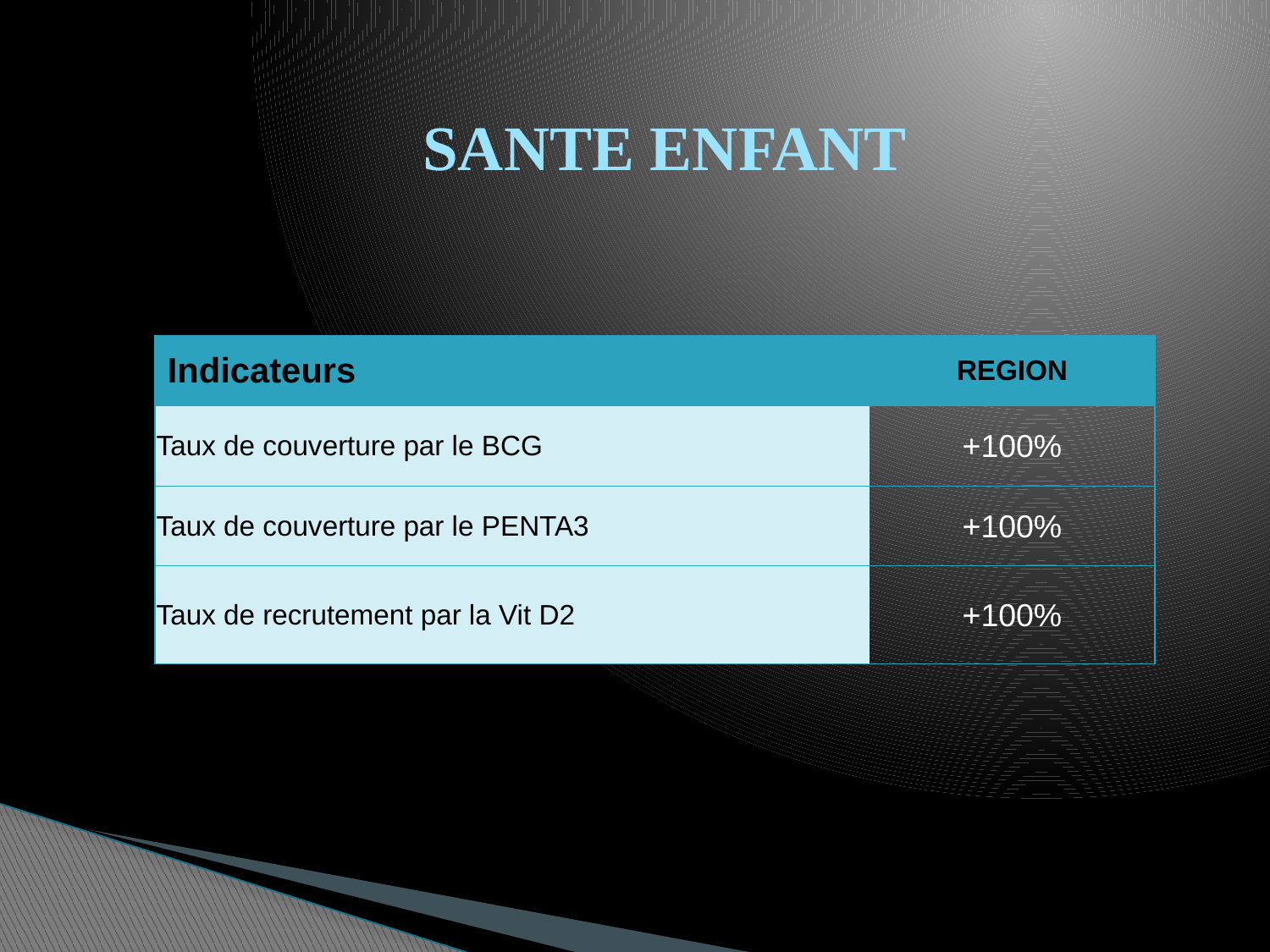

# SANTE ENFANT
| Indicateurs | REGION |
| --- | --- |
| Taux de couverture par le BCG | +100% |
| Taux de couverture par le PENTA3 | +100% |
| Taux de recrutement par la Vit D2 | +100% |